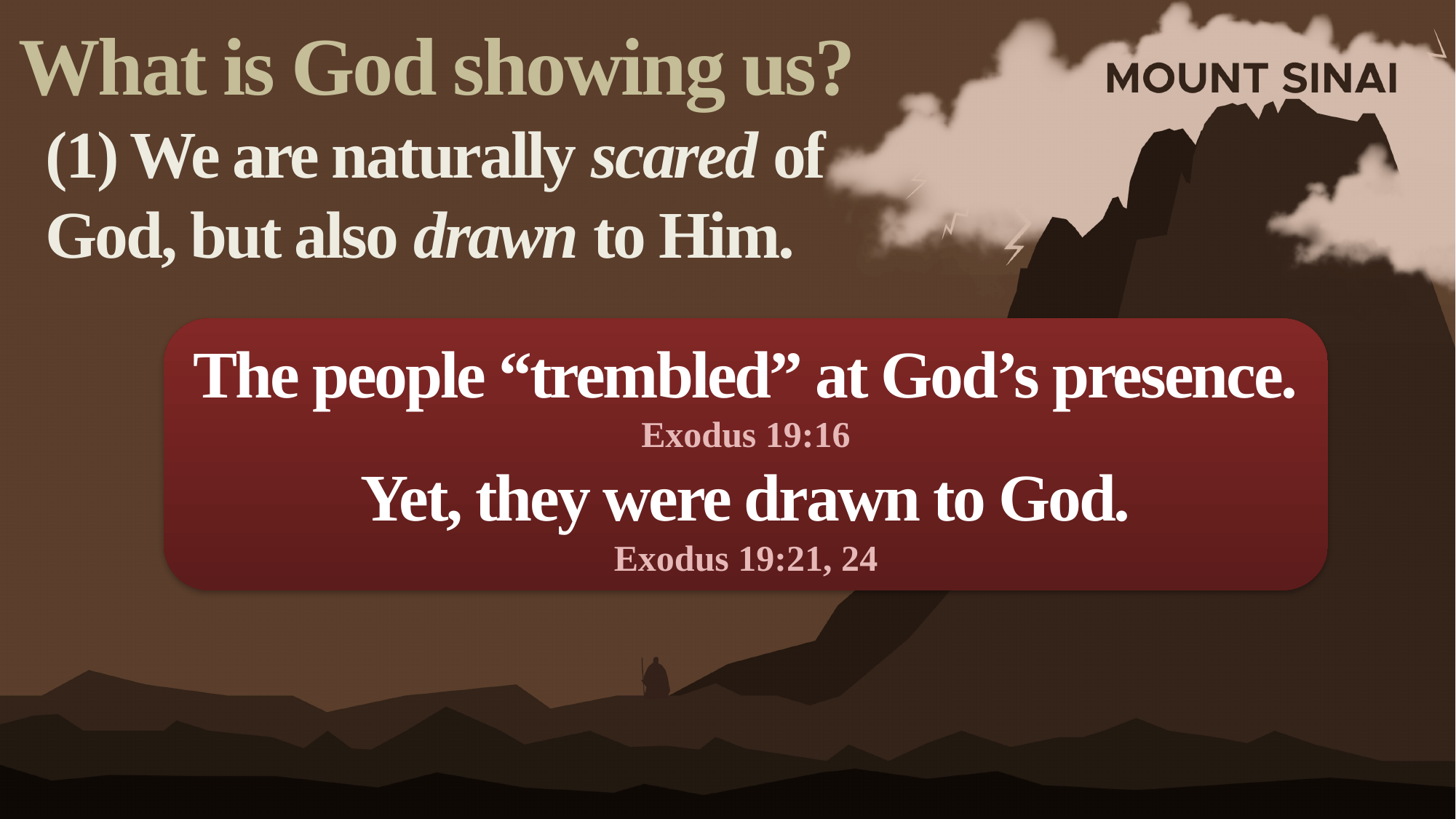

What is God showing us?
(1) We are naturally scared of God, but also drawn to Him.
The people “trembled” at God’s presence.
Exodus 19:16
Yet, they were drawn to God.
Exodus 19:21, 24